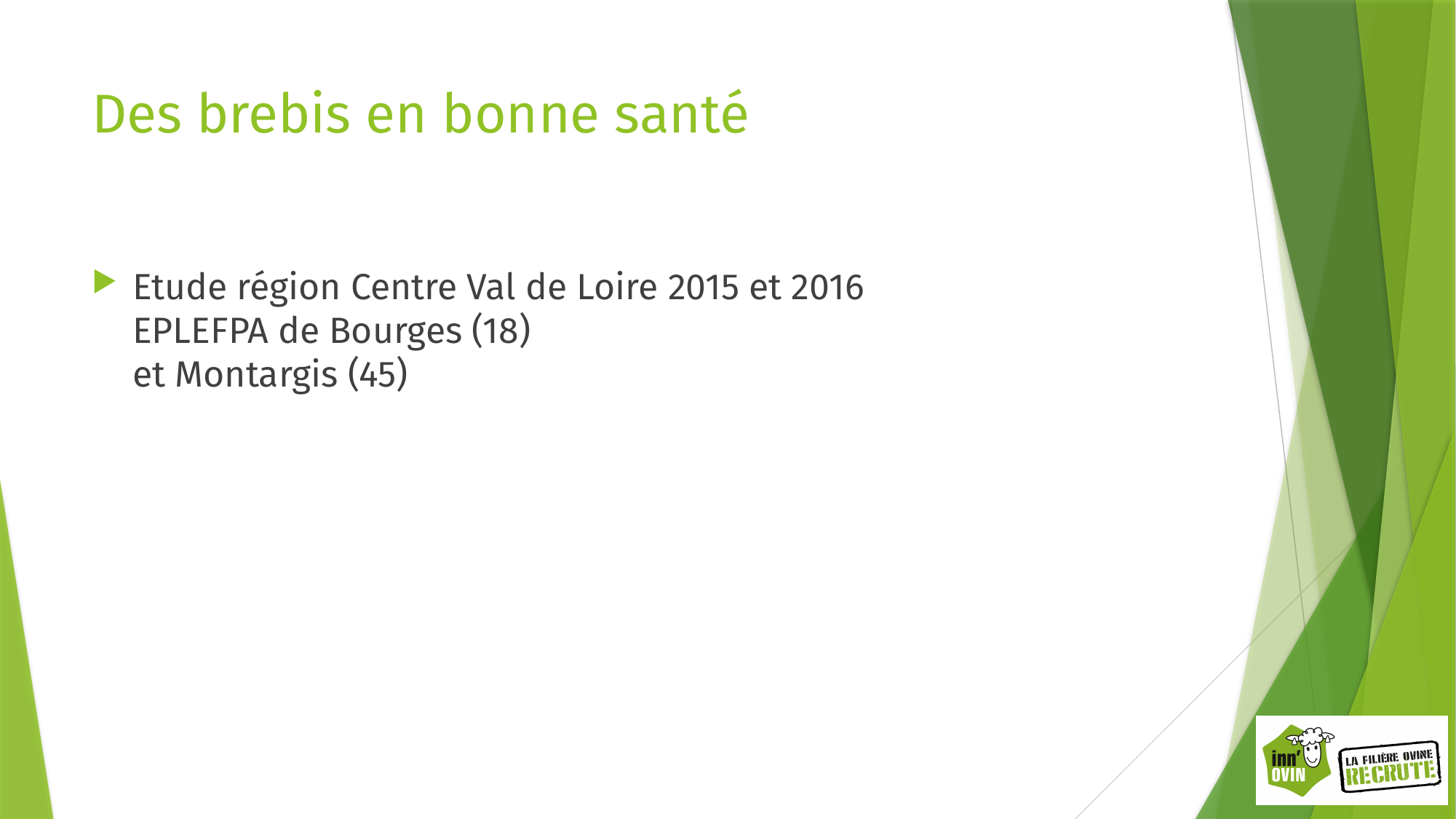

# Des brebis en bonne santé
Etude région Centre Val de Loire 2015 et 2016
EPLEFPA de Bourges (18)
et Montargis (45)